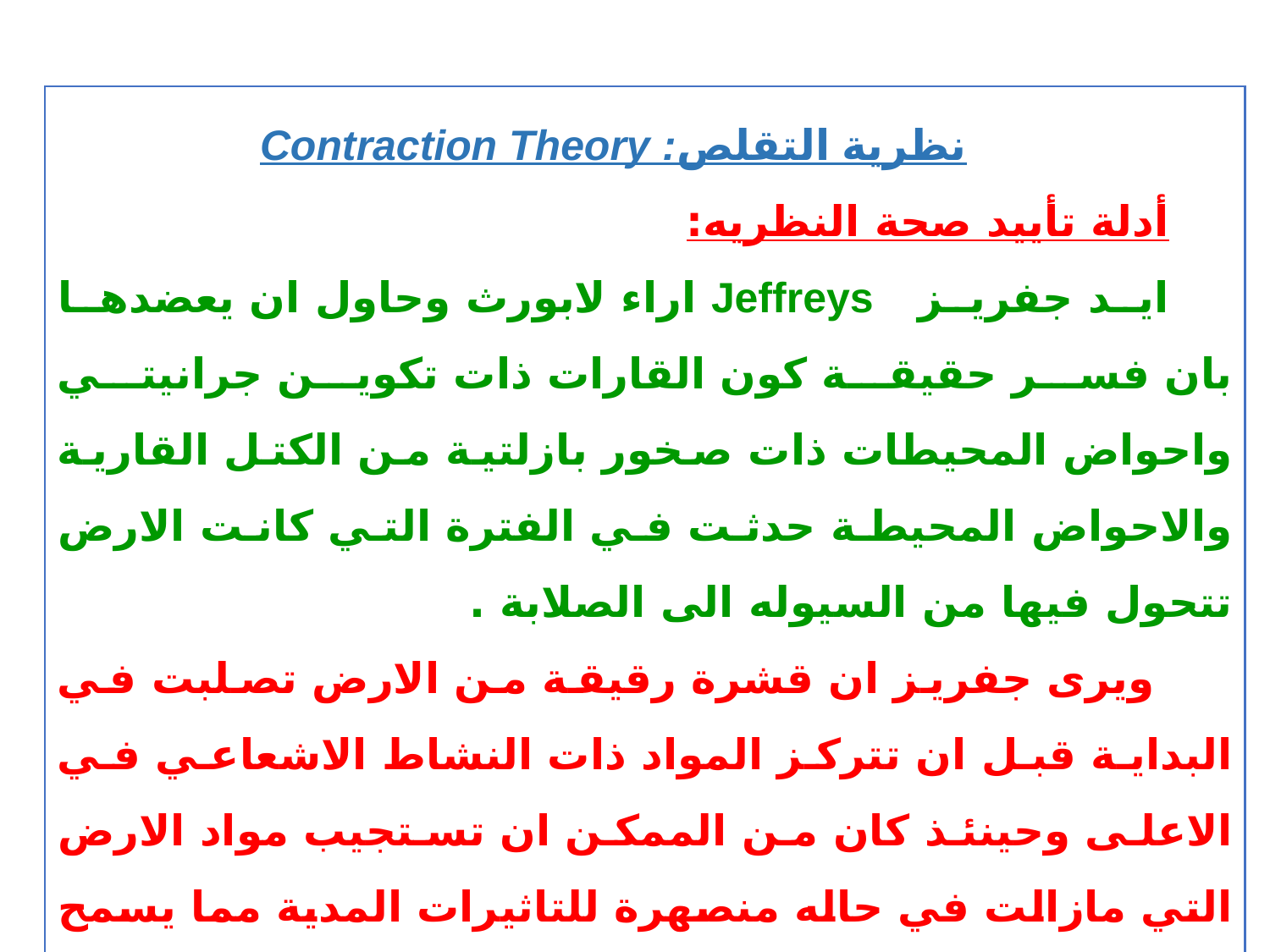

نظرية التقلص: Contraction Theory
أدلة تأييد صحة النظريه:
ايد جفريز   Jeffreys اراء لابورث وحاول ان يعضدها بان فسر حقيقة كون القارات ذات تكوين جرانيتي واحواض المحيطات ذات صخور بازلتية من الكتل القارية والاحواض المحيطة حدثت في الفترة التي كانت الارض تتحول فيها من السيوله الى الصلابة .
 ويرى جفريز ان قشرة رقيقة من الارض تصلبت في البداية قبل ان تتركز المواد ذات النشاط الاشعاعي في الاعلى وحينئذ كان من الممكن ان تستجيب مواد الارض التي مازالت في حاله منصهرة للتاثيرات المدية مما يسمح بانتقال الكتل الصلبة وتحركها لتجتمع في مكان او في اخر .
Prof.Azza Abdallah
5